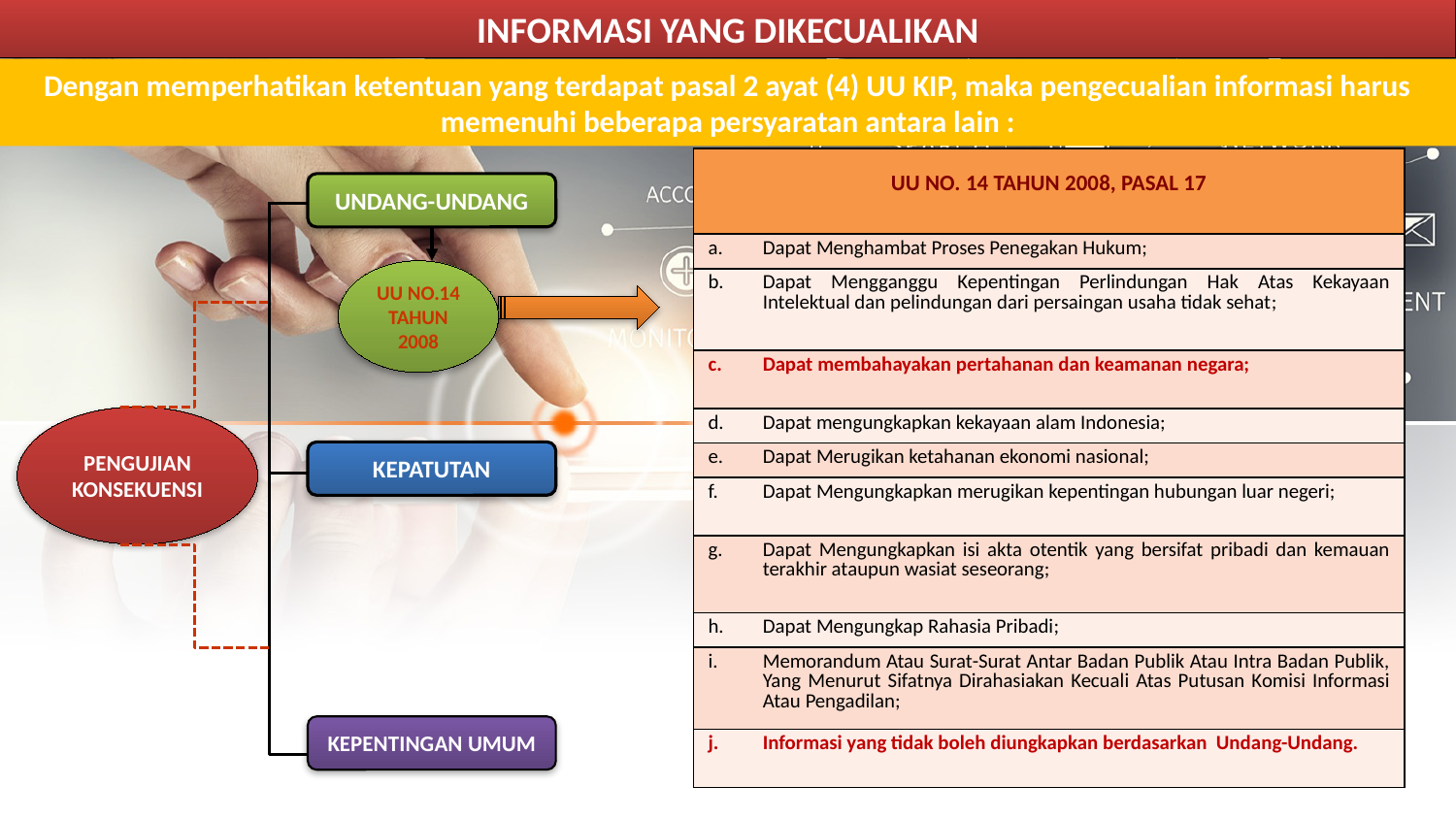

INFORMASI YANG DIKECUALIKAN
# IP DIKECUALIKAN
Dengan memperhatikan ketentuan yang terdapat pasal 2 ayat (4) UU KIP, maka pengecualian informasi harus memenuhi beberapa persyaratan antara lain :
| UU NO. 14 TAHUN 2008, PASAL 17 |
| --- |
| Dapat Menghambat Proses Penegakan Hukum; |
| Dapat Mengganggu Kepentingan Perlindungan Hak Atas Kekayaan Intelektual dan pelindungan dari persaingan usaha tidak sehat; |
| Dapat membahayakan pertahanan dan keamanan negara; |
| Dapat mengungkapkan kekayaan alam Indonesia; |
| Dapat Merugikan ketahanan ekonomi nasional; |
| Dapat Mengungkapkan merugikan kepentingan hubungan luar negeri; |
| Dapat Mengungkapkan isi akta otentik yang bersifat pribadi dan kemauan terakhir ataupun wasiat seseorang; |
| Dapat Mengungkap Rahasia Pribadi; |
| Memorandum Atau Surat-Surat Antar Badan Publik Atau Intra Badan Publik, Yang Menurut Sifatnya Dirahasiakan Kecuali Atas Putusan Komisi Informasi Atau Pengadilan; |
| Informasi yang tidak boleh diungkapkan berdasarkan Undang-Undang. |
UNDANG-UNDANG
UU NO.14 TAHUN 2008

PENGUJIAN KONSEKUENSI
KEPATUTAN
KEPENTINGAN UMUM